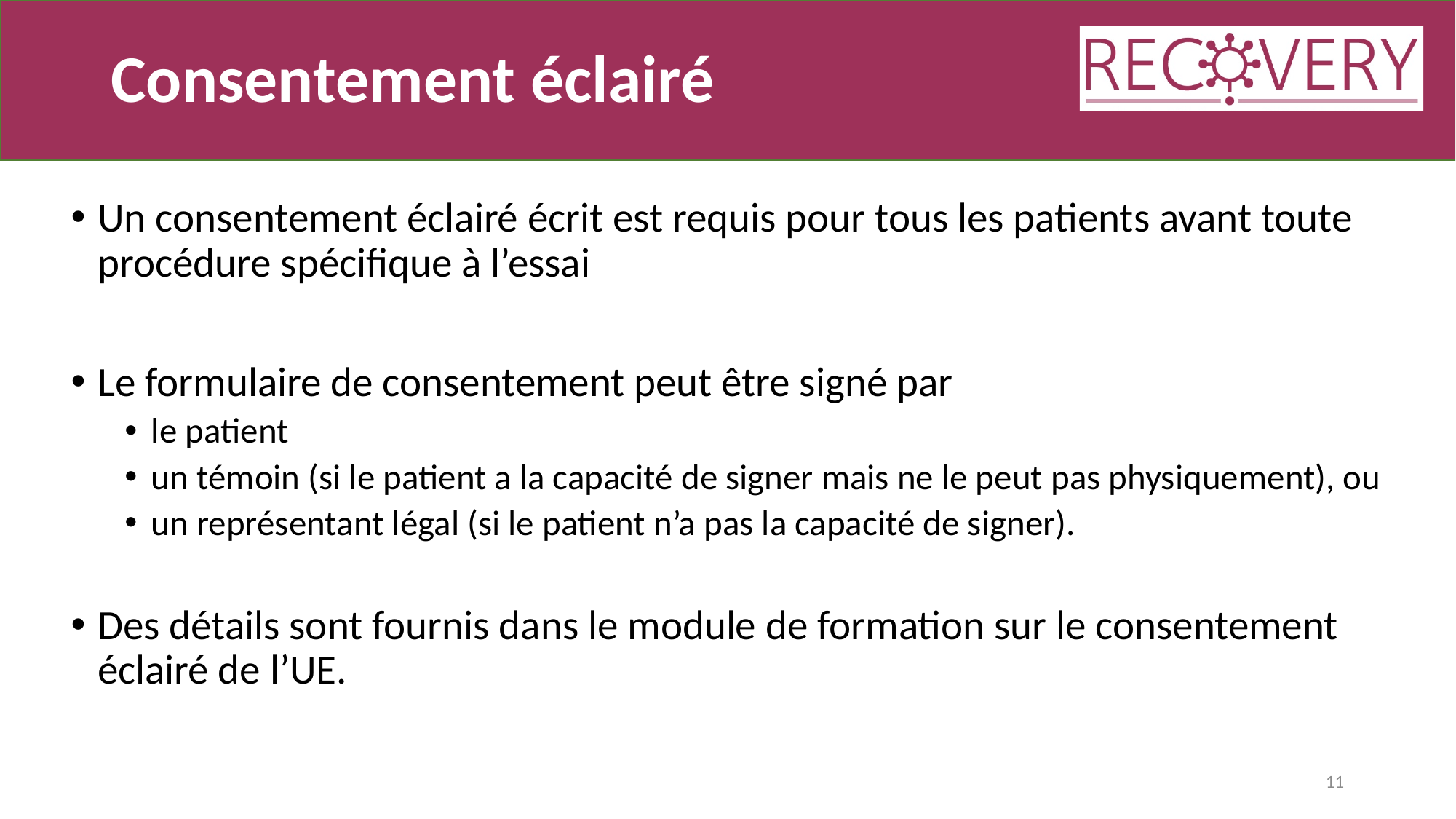

# Consentement éclairé
Un consentement éclairé écrit est requis pour tous les patients avant toute procédure spécifique à l’essai

Le formulaire de consentement peut être signé par
le patient
un témoin (si le patient a la capacité de signer mais ne le peut pas physiquement), ou
un représentant légal (si le patient n’a pas la capacité de signer).

Des détails sont fournis dans le module de formation sur le consentement éclairé de l’UE.

11